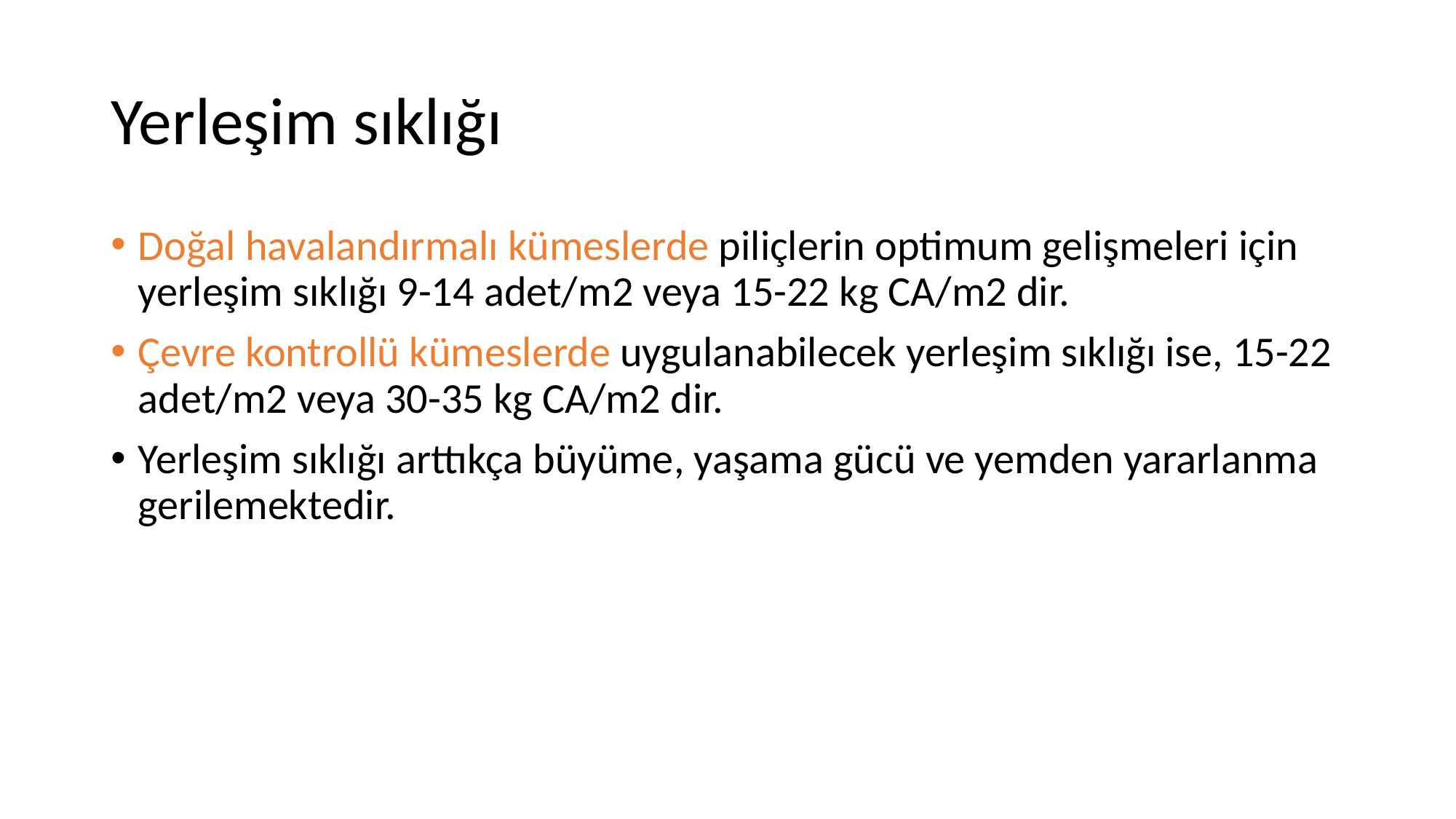

Yerleşim sıklığı
Doğal havalandırmalı kümeslerde piliçlerin optimum gelişmeleri için yerleşim sıklığı 9-14 adet/m2 veya 15-22 kg CA/m2 dir.
Çevre kontrollü kümeslerde uygulanabilecek yerleşim sıklığı ise, 15-22 adet/m2 veya 30-35 kg CA/m2 dir.
Yerleşim sıklığı arttıkça büyüme, yaşama gücü ve yemden yararlanma gerilemektedir.